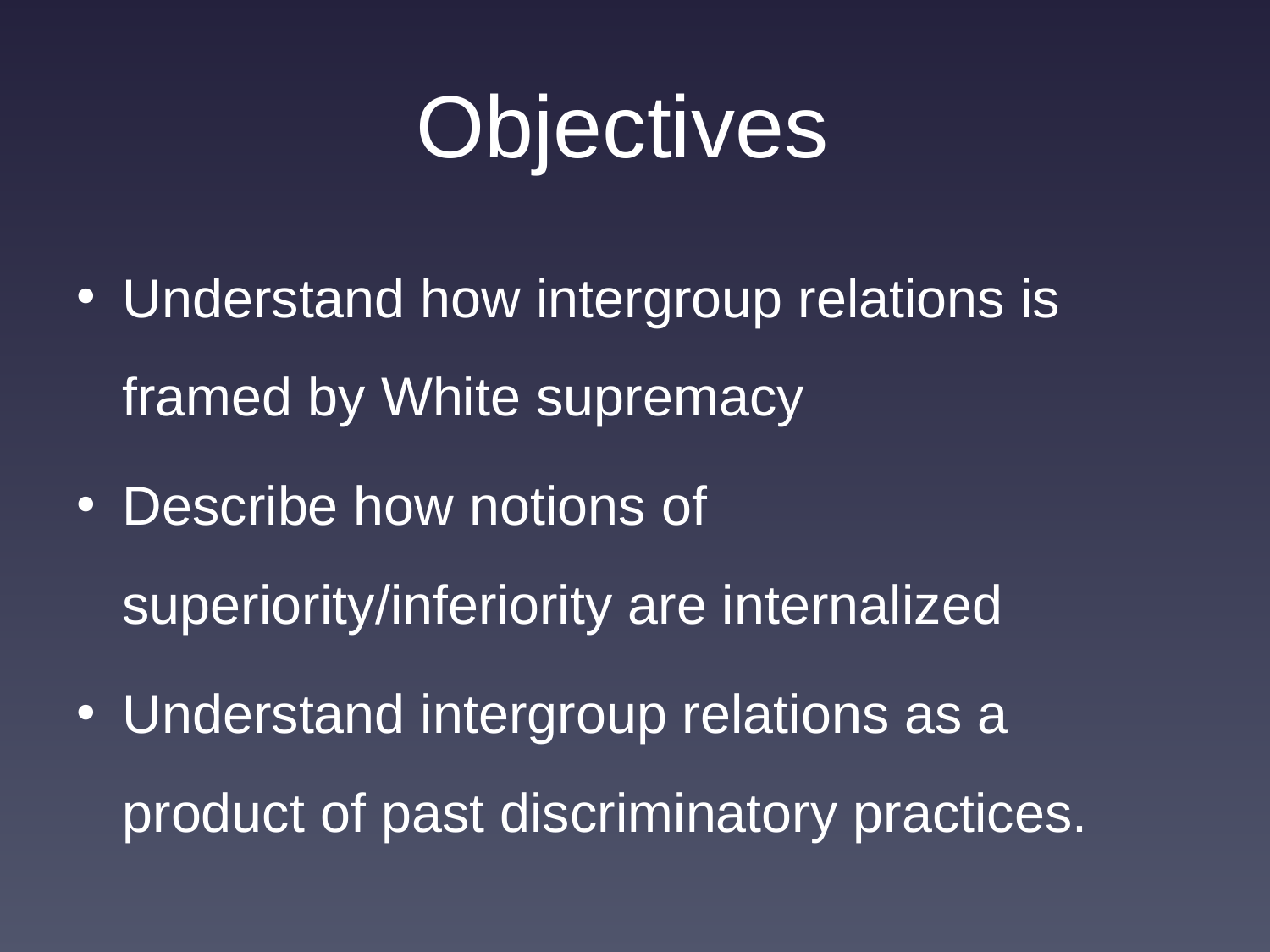

# Objectives
Understand how intergroup relations is framed by White supremacy
Describe how notions of superiority/inferiority are internalized
Understand intergroup relations as a product of past discriminatory practices.